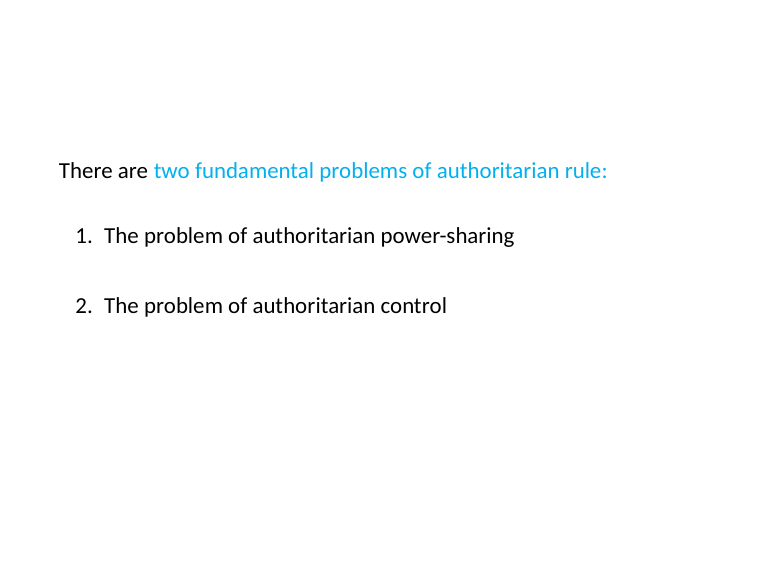

There are two fundamental problems of authoritarian rule:

The problem of authoritarian power-sharing

The problem of authoritarian control